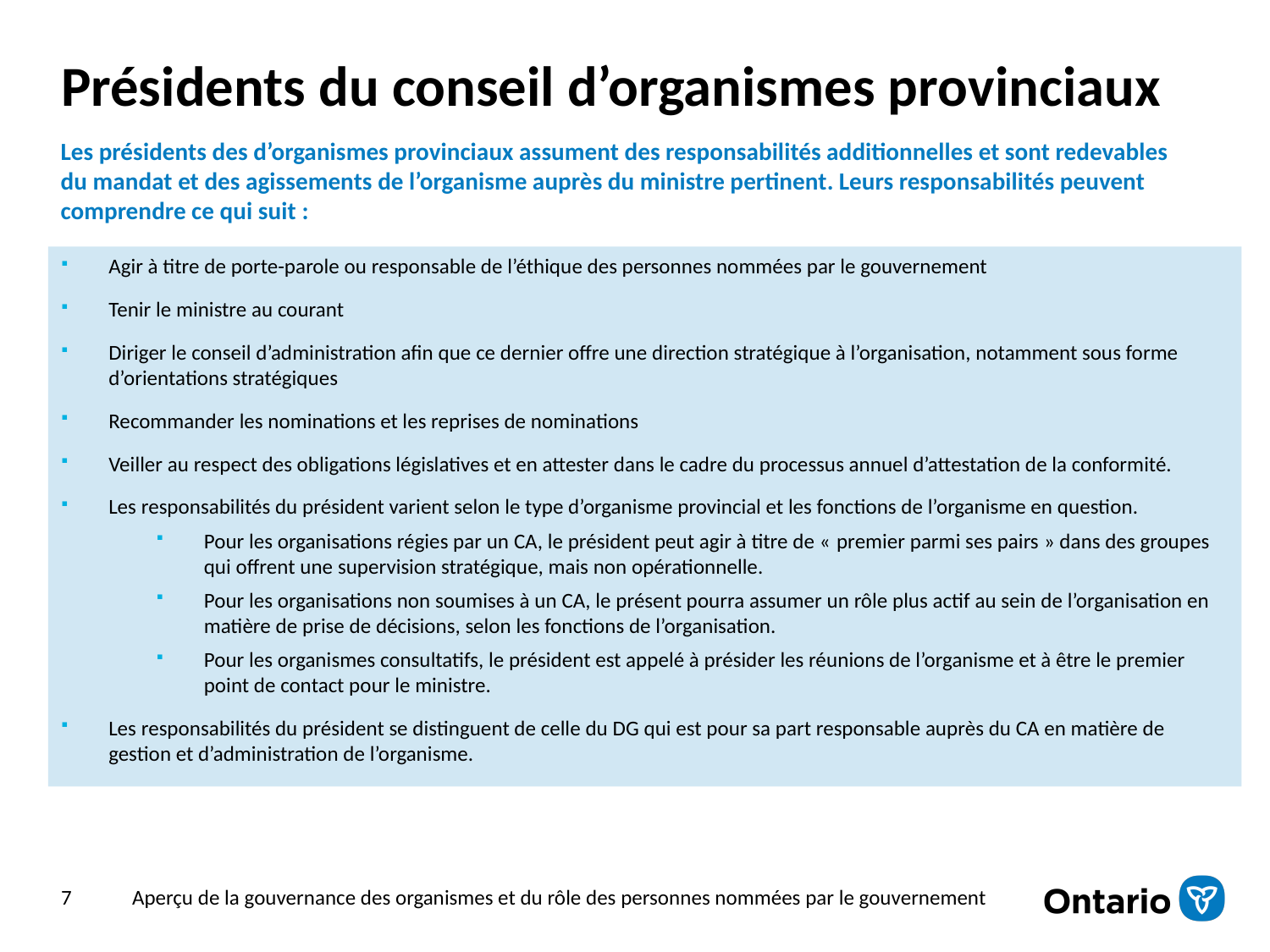

# Présidents du conseil d’organismes provinciaux
Les présidents des d’organismes provinciaux assument des responsabilités additionnelles et sont redevables du mandat et des agissements de l’organisme auprès du ministre pertinent. Leurs responsabilités peuvent comprendre ce qui suit :
Agir à titre de porte-parole ou responsable de l’éthique des personnes nommées par le gouvernement
Tenir le ministre au courant
Diriger le conseil d’administration afin que ce dernier offre une direction stratégique à l’organisation, notamment sous forme d’orientations stratégiques
Recommander les nominations et les reprises de nominations
Veiller au respect des obligations législatives et en attester dans le cadre du processus annuel d’attestation de la conformité.
Les responsabilités du président varient selon le type d’organisme provincial et les fonctions de l’organisme en question.
Pour les organisations régies par un CA, le président peut agir à titre de « premier parmi ses pairs » dans des groupes qui offrent une supervision stratégique, mais non opérationnelle.
Pour les organisations non soumises à un CA, le présent pourra assumer un rôle plus actif au sein de l’organisation en matière de prise de décisions, selon les fonctions de l’organisation.
Pour les organismes consultatifs, le président est appelé à présider les réunions de l’organisme et à être le premier point de contact pour le ministre.
Les responsabilités du président se distinguent de celle du DG qui est pour sa part responsable auprès du CA en matière de gestion et d’administration de l’organisme.
7
Aperçu de la gouvernance des organismes et du rôle des personnes nommées par le gouvernement